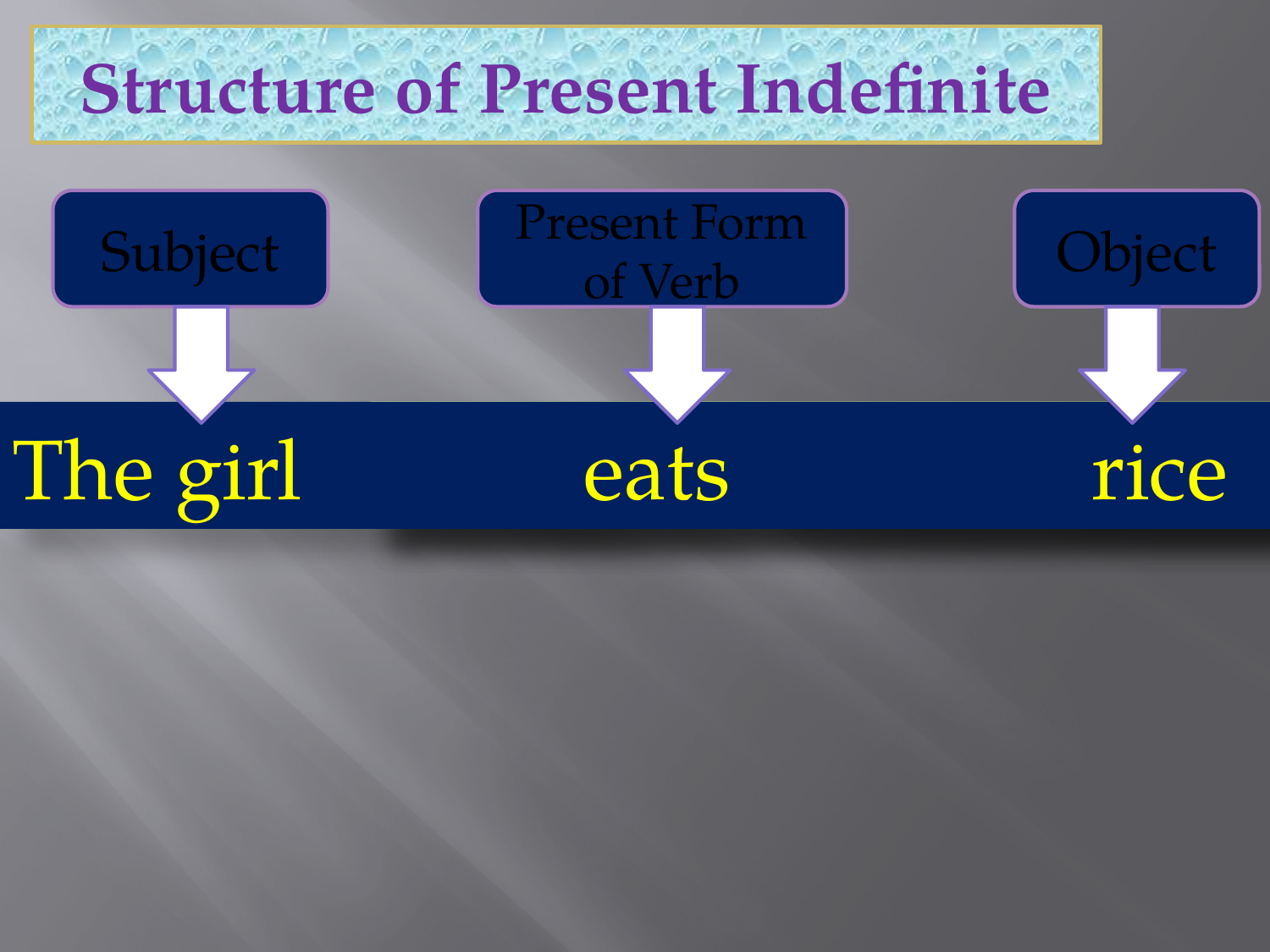

Structure of Present Indefinite
Subject
Present Form of Verb
Object

The girl	         eats 	               rice
I 		 eat	 	rice
She		     eats	 	rice
Popy	 eats	 	rice